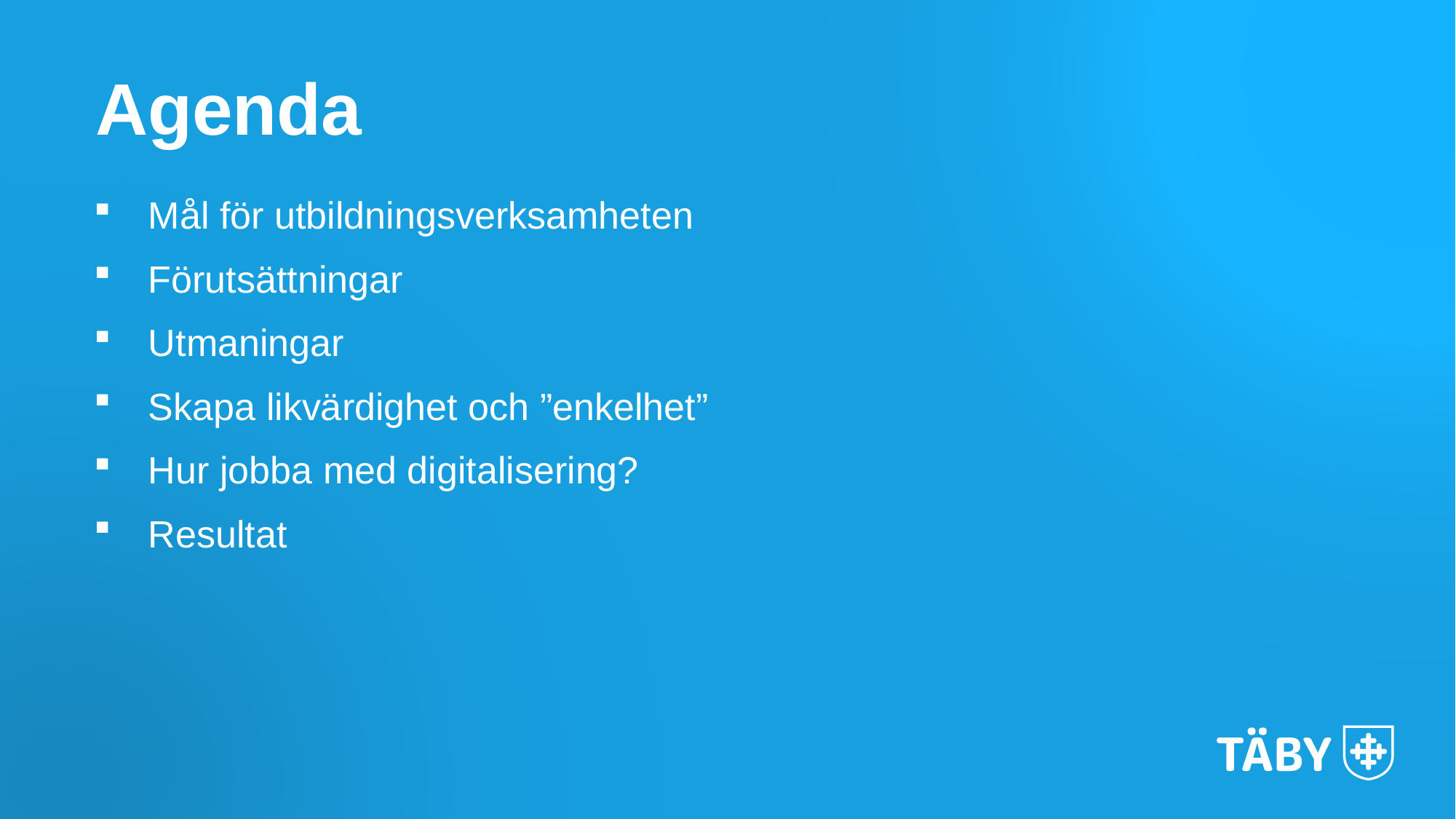

Agenda

Mål för utbildningsverksamheten
Förutsättningar
Utmaningar
Skapa likvärdighet och ”enkelhet”
Hur jobba med digitalisering?
Resultat